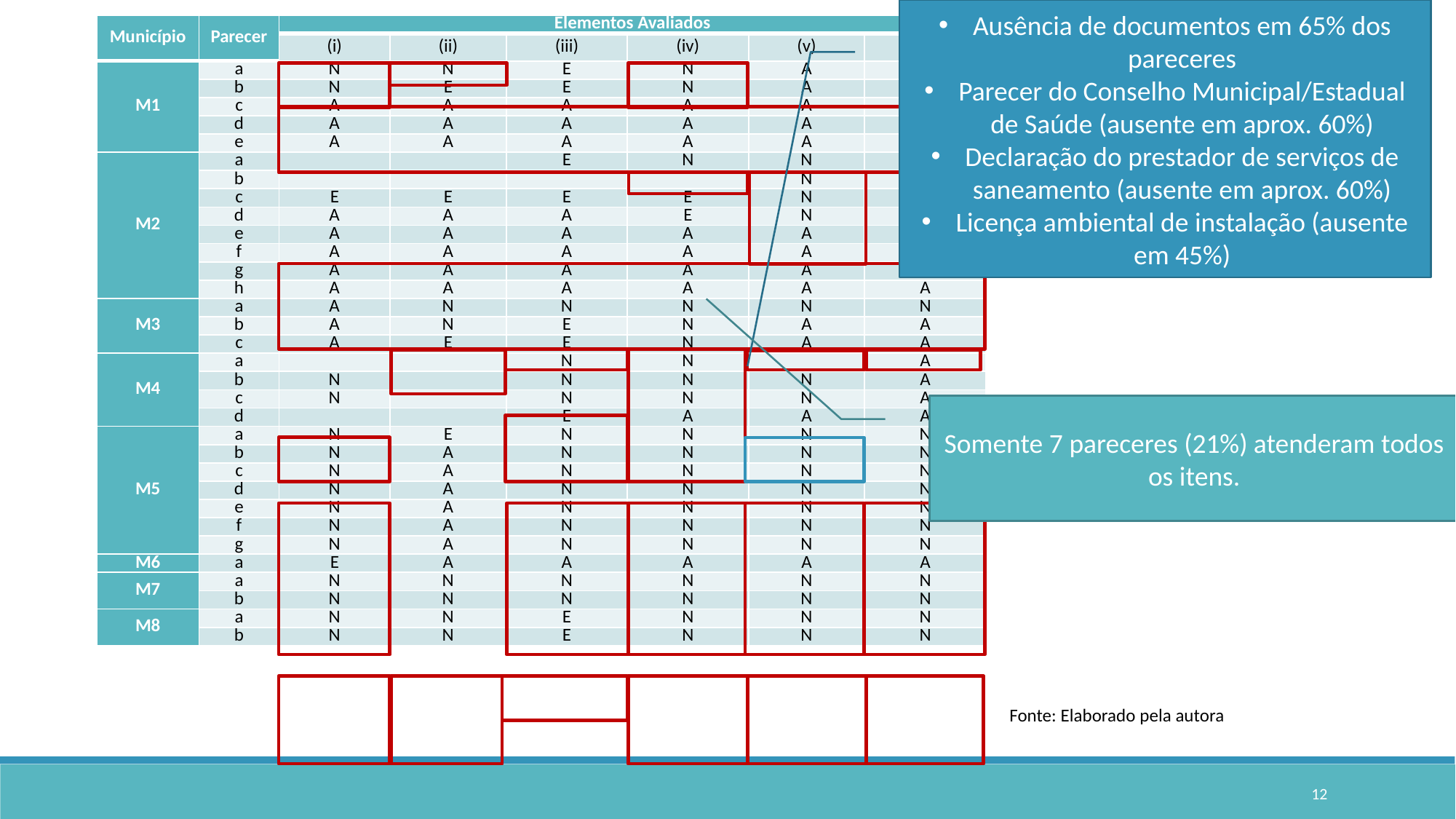

Ausência de documentos em 65% dos pareceres
Parecer do Conselho Municipal/Estadual de Saúde (ausente em aprox. 60%)
Declaração do prestador de serviços de saneamento (ausente em aprox. 60%)
Licença ambiental de instalação (ausente em 45%)
| Município | Parecer | Elementos Avaliados |  |  |  |  |  |
| --- | --- | --- | --- | --- | --- | --- | --- |
|  |  | (i) | (ii) | (iii) | (iv) | (v) | (vi) |
| M1 | a | N | N | E | N | A | E |
|  | b | N | E | E | N | A | A |
|  | c | A | A | A | A | A | A |
|  | d | A | A | A | A | A | A |
|  | e | A | A | A | A | A | A |
| M2 | a |  |  | E | N | N | E |
|  | b |  |  |  |  | N | A |
|  | c | E | E | E | E | N | A |
|  | d | A | A | A | E | N | A |
|  | e | A | A | A | A | A | A |
|  | f | A | A | A | A | A | A |
|  | g | A | A | A | A | A | A |
|  | h | A | A | A | A | A | A |
| M3 | a | A | N | N | N | N | N |
|  | b | A | N | E | N | A | A |
|  | c | A | E | E | N | A | A |
| M4 | a |  |  | N | N |  | A |
|  | b | N |  | N | N | N | A |
|  | c | N |  | N | N | N | A |
|  | d |  |  | E | A | A | A |
| M5 | a | N | E | N | N | N | N |
|  | b | N | A | N | N | N | N |
|  | c | N | A | N | N | N | N |
|  | d | N | A | N | N | N | N |
|  | e | N | A | N | N | N | N |
|  | f | N | A | N | N | N | N |
|  | g | N | A | N | N | N | N |
| M6 | a | E | A | A | A | A | A |
| M7 | a | N | N | N | N | N | N |
|  | b | N | N | N | N | N | N |
| M8 | a | N | N | E | N | N | N |
|  | b | N | N | E | N | N | N |
# Quadro de avaliação referente à documentação de projeto

Somente 7 pareceres (21%) atenderam todos os itens.

Fonte: Elaborado pela autora

12